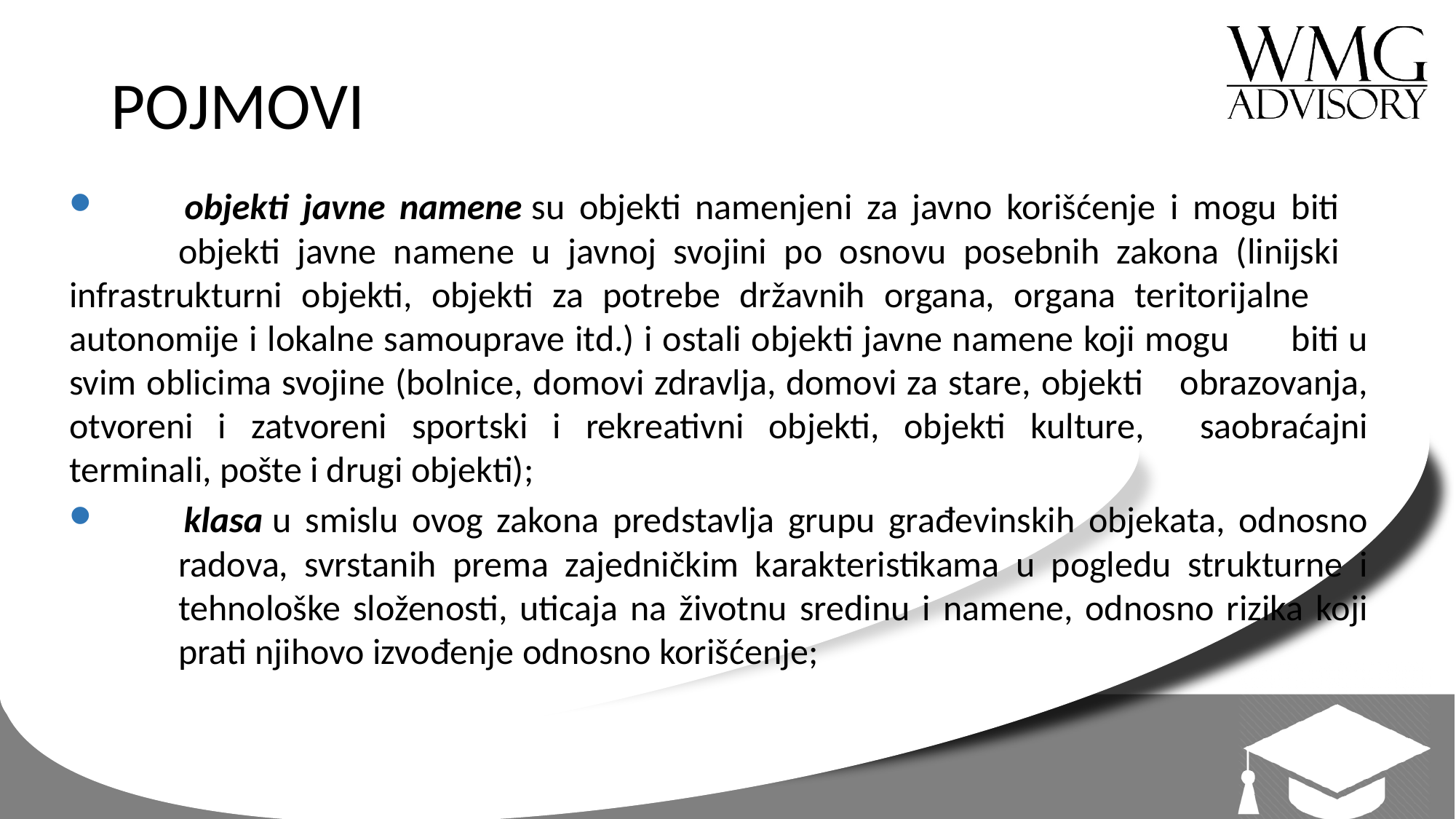

# POJMOVI
 	objekti javne namene su objekti namenjeni za javno korišćenje i mogu biti   	objekti javne namene u javnoj svojini po osnovu posebnih zakona (linijski 	infrastrukturni objekti, objekti za potrebe državnih organa, organa teritorijalne 	autonomije i lokalne samouprave itd.) i ostali objekti javne namene koji mogu 	biti u svim oblicima svojine (bolnice, domovi zdravlja, domovi za stare, objekti 	obrazovanja, otvoreni i zatvoreni sportski i rekreativni objekti, objekti kulture, 	saobraćajni terminali, pošte i drugi objekti);
 	klasa u smislu ovog zakona predstavlja grupu građevinskih objekata, odnosno 	radova, svrstanih prema zajedničkim karakteristikama u pogledu strukturne i 	tehnološke složenosti, uticaja na životnu sredinu i namene, odnosno rizika koji 	prati njihovo izvođenje odnosno korišćenje;